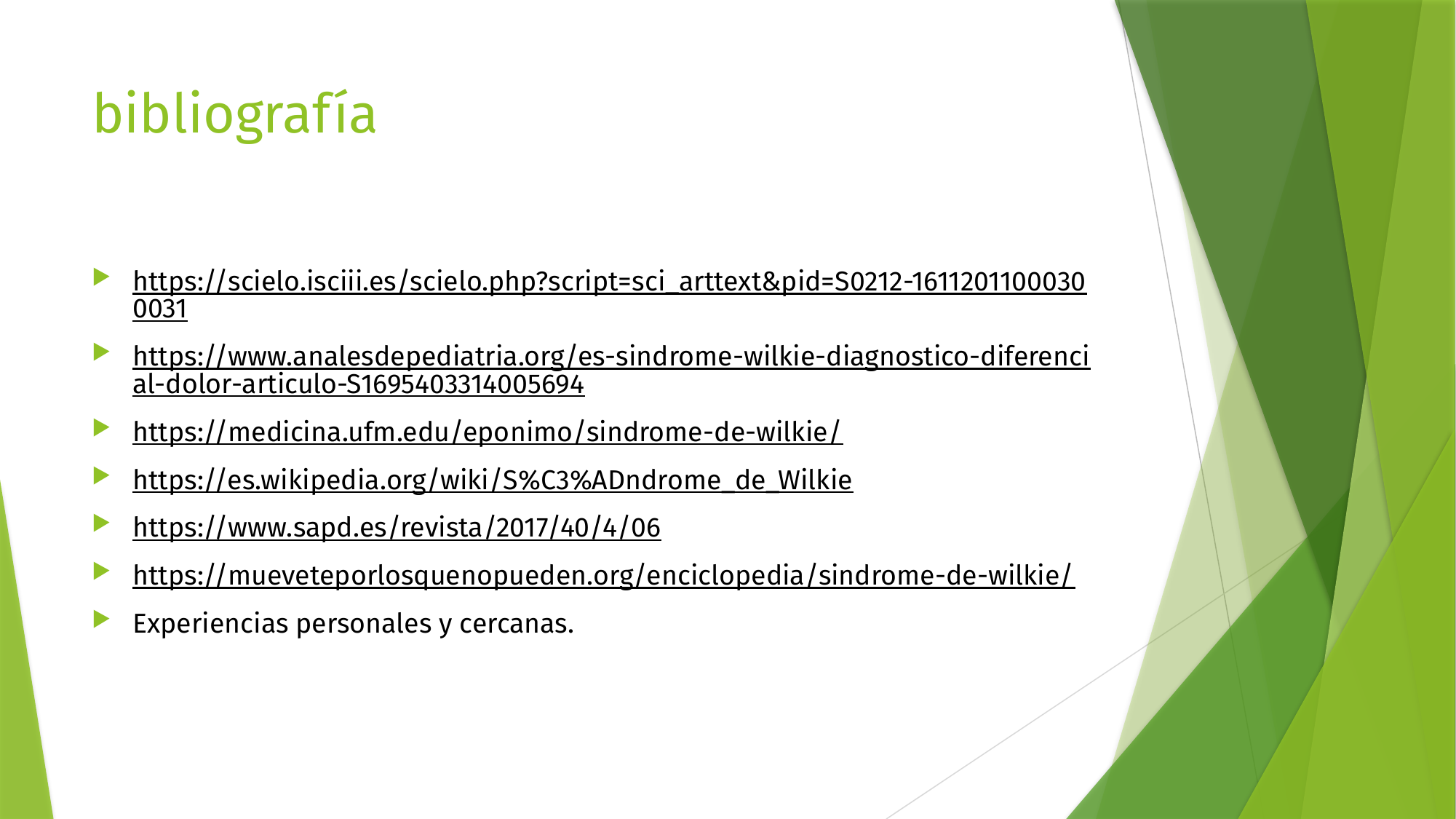

# bibliografía
https://scielo.isciii.es/scielo.php?script=sci_arttext&pid=S0212-16112011000300031
https://www.analesdepediatria.org/es-sindrome-wilkie-diagnostico-diferencial-dolor-articulo-S1695403314005694
https://medicina.ufm.edu/eponimo/sindrome-de-wilkie/
https://es.wikipedia.org/wiki/S%C3%ADndrome_de_Wilkie
https://www.sapd.es/revista/2017/40/4/06
https://mueveteporlosquenopueden.org/enciclopedia/sindrome-de-wilkie/
Experiencias personales y cercanas.